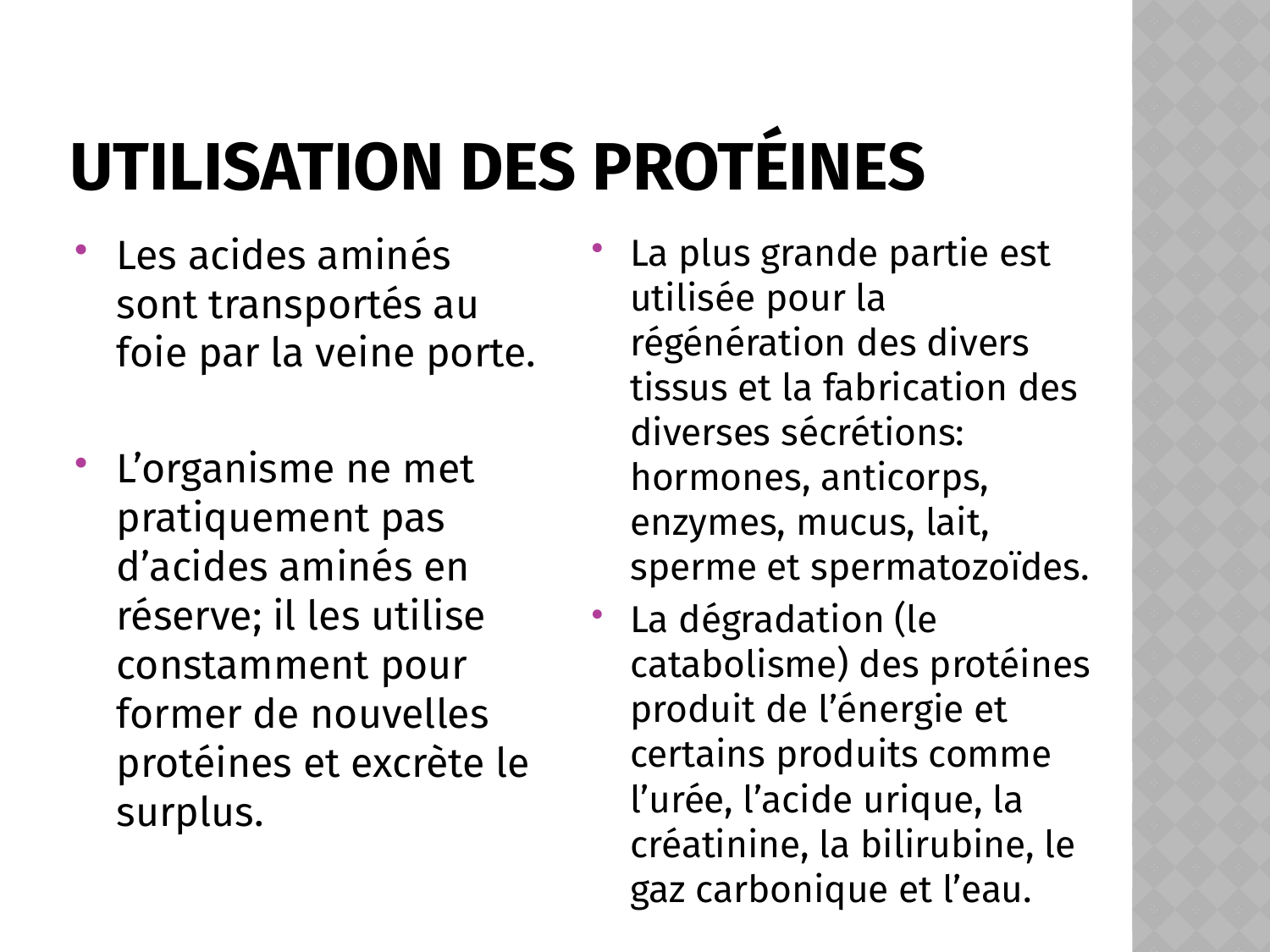

# Utilisation des protéines
Les acides aminés sont transportés au foie par la veine porte.

L’organisme ne met pratiquement pas d’acides aminés en réserve; il les utilise constamment pour former de nouvelles protéines et excrète le surplus.

La plus grande partie est utilisée pour la régénération des divers tissus et la fabrication des diverses sécrétions: hormones, anticorps, enzymes, mucus, lait, sperme et spermatozoïdes.
La dégradation (le catabolisme) des protéines produit de l’énergie et certains produits comme l’urée, l’acide urique, la créatinine, la bilirubine, le gaz carbonique et l’eau.